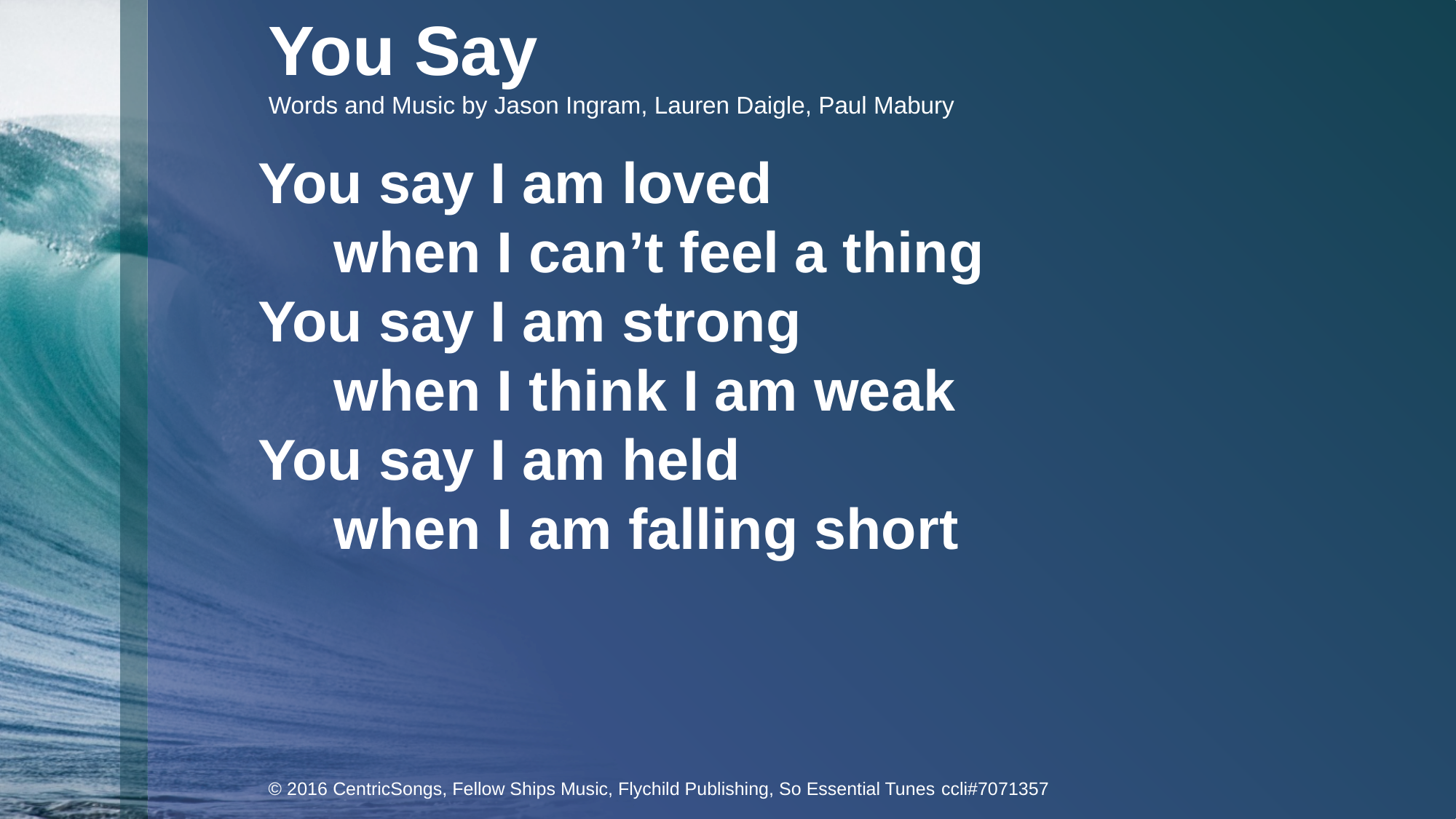

You Say
Words and Music by Jason Ingram, Lauren Daigle, Paul Mabury
You say I am loved
	when I can’t feel a thing
You say I am strong
	when I think I am weak
You say I am held
	when I am falling short
© 2016 CentricSongs, Fellow Ships Music, Flychild Publishing, So Essential Tunes ccli#7071357